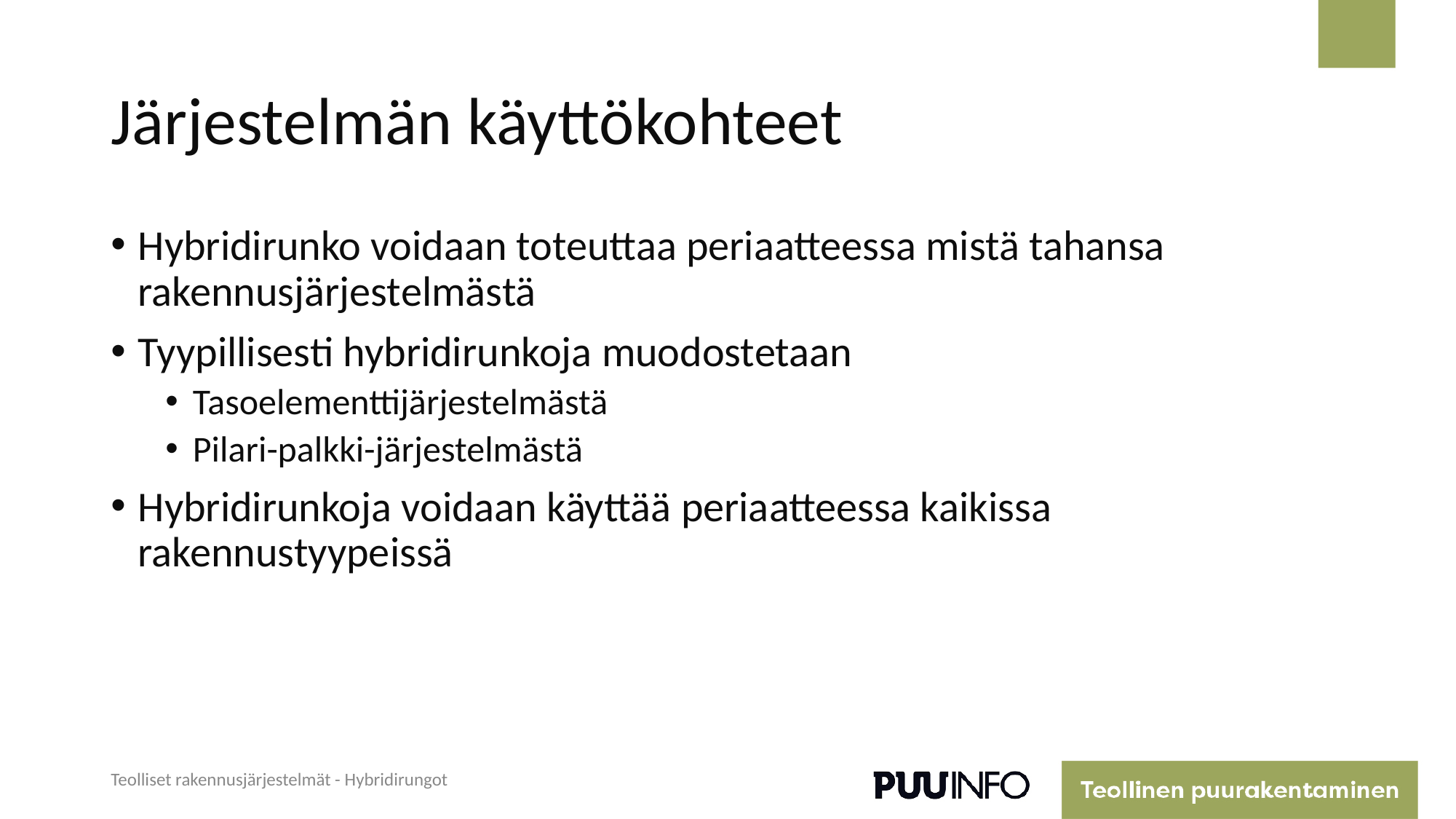

# Järjestelmän käyttökohteet
Hybridirunko voidaan toteuttaa periaatteessa mistä tahansa rakennusjärjestelmästä
Tyypillisesti hybridirunkoja muodostetaan
Tasoelementtijärjestelmästä
Pilari-palkki-järjestelmästä
Hybridirunkoja voidaan käyttää periaatteessa kaikissa rakennustyypeissä

Teolliset rakennusjärjestelmät - Hybridirungot